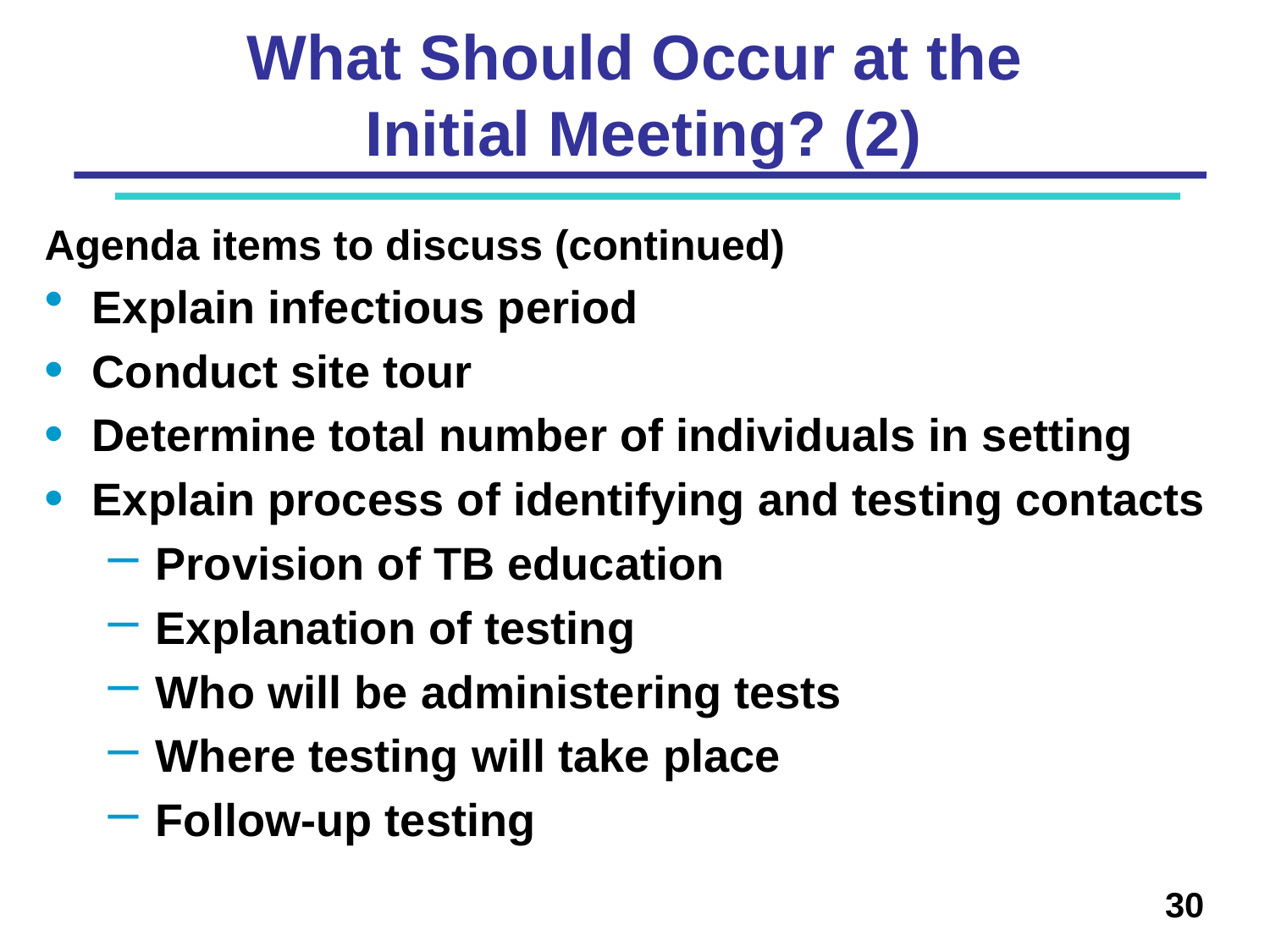

# What Should Occur at the Initial Meeting? (2)
Agenda items to discuss (continued)
Explain infectious period
Conduct site tour
Determine total number of individuals in setting
Explain process of identifying and testing contacts
Provision of TB education
Explanation of testing
Who will be administering tests
Where testing will take place
Follow-up testing

30